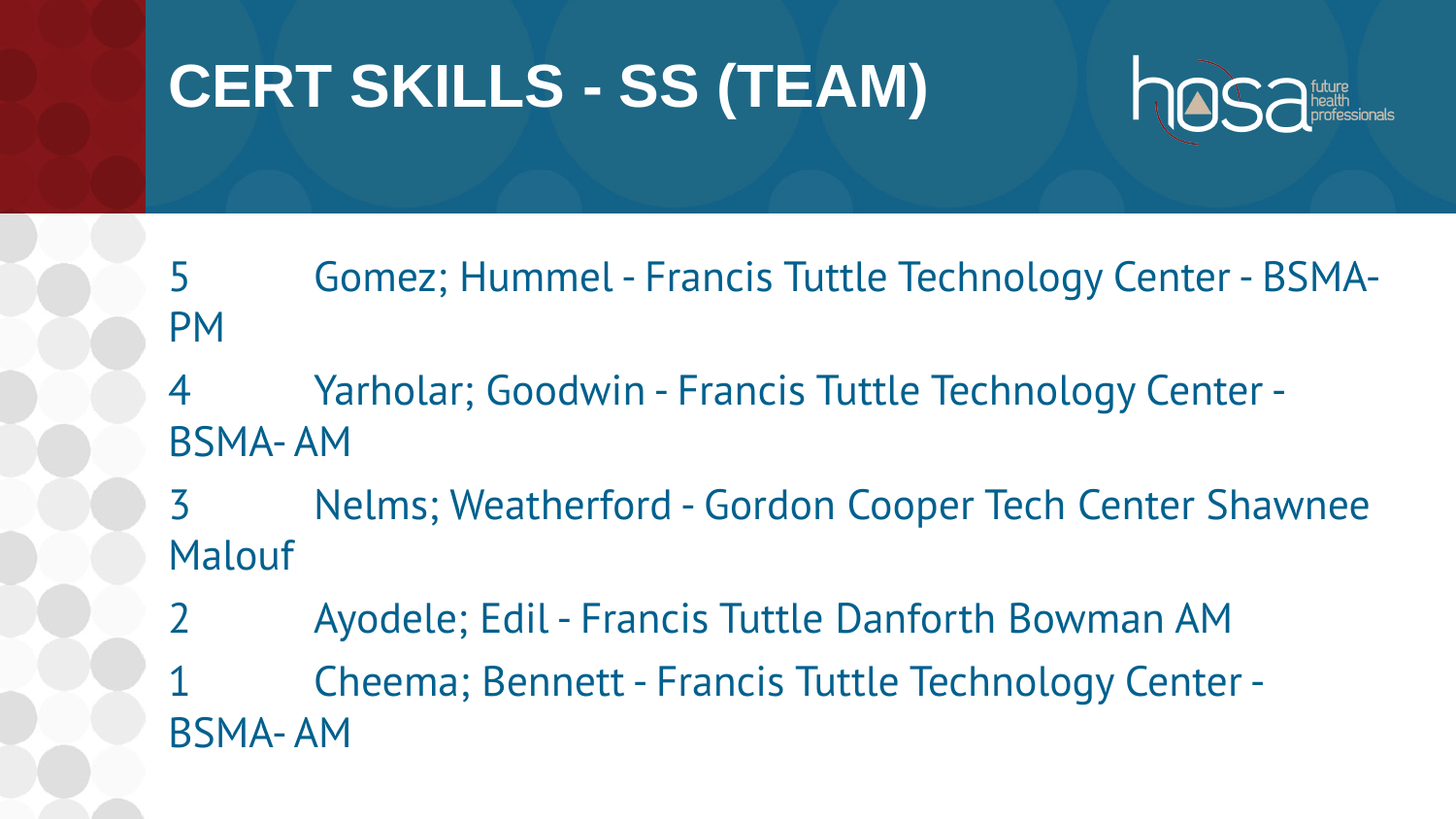

# CERT Skills - SS (TEAM)
5	Gomez; Hummel - Francis Tuttle Technology Center - BSMA- PM
4	Yarholar; Goodwin - Francis Tuttle Technology Center - BSMA- AM
3	Nelms; Weatherford - Gordon Cooper Tech Center Shawnee Malouf
2	Ayodele; Edil - Francis Tuttle Danforth Bowman AM
1	Cheema; Bennett - Francis Tuttle Technology Center - BSMA- AM